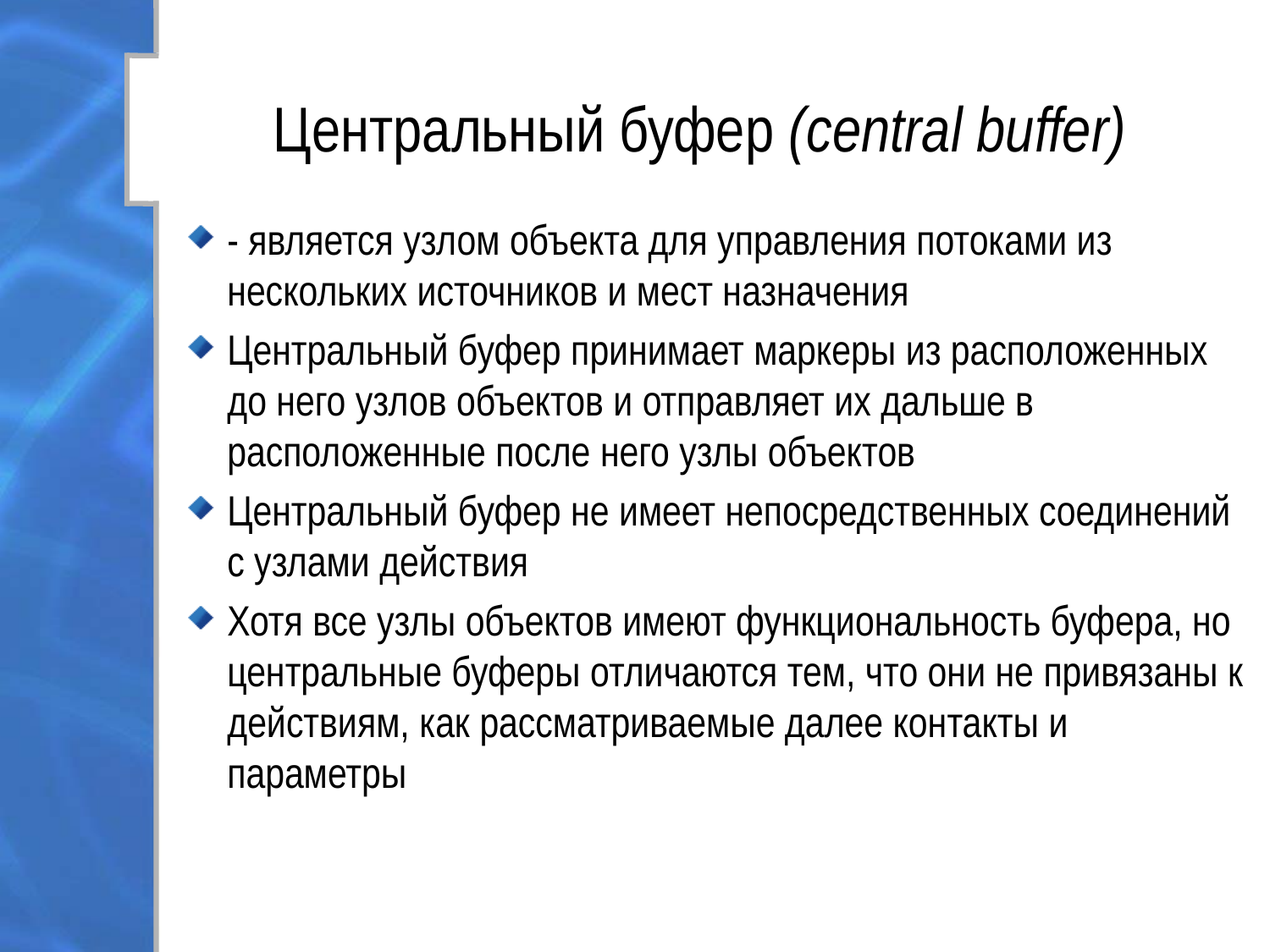

# Центральный буфер (central buffer)
- является узлом объекта для управления потоками из нескольких источников и мест назначения
Центральный буфер принимает маркеры из расположенных до него узлов объектов и отправляет их дальше в расположенные после него узлы объектов
Центральный буфер не имеет непосредственных соединений с узлами действия
Хотя все узлы объектов имеют функциональность буфера, но центральные буферы отличаются тем, что они не привязаны к действиям, как рассматриваемые далее контакты и параметры